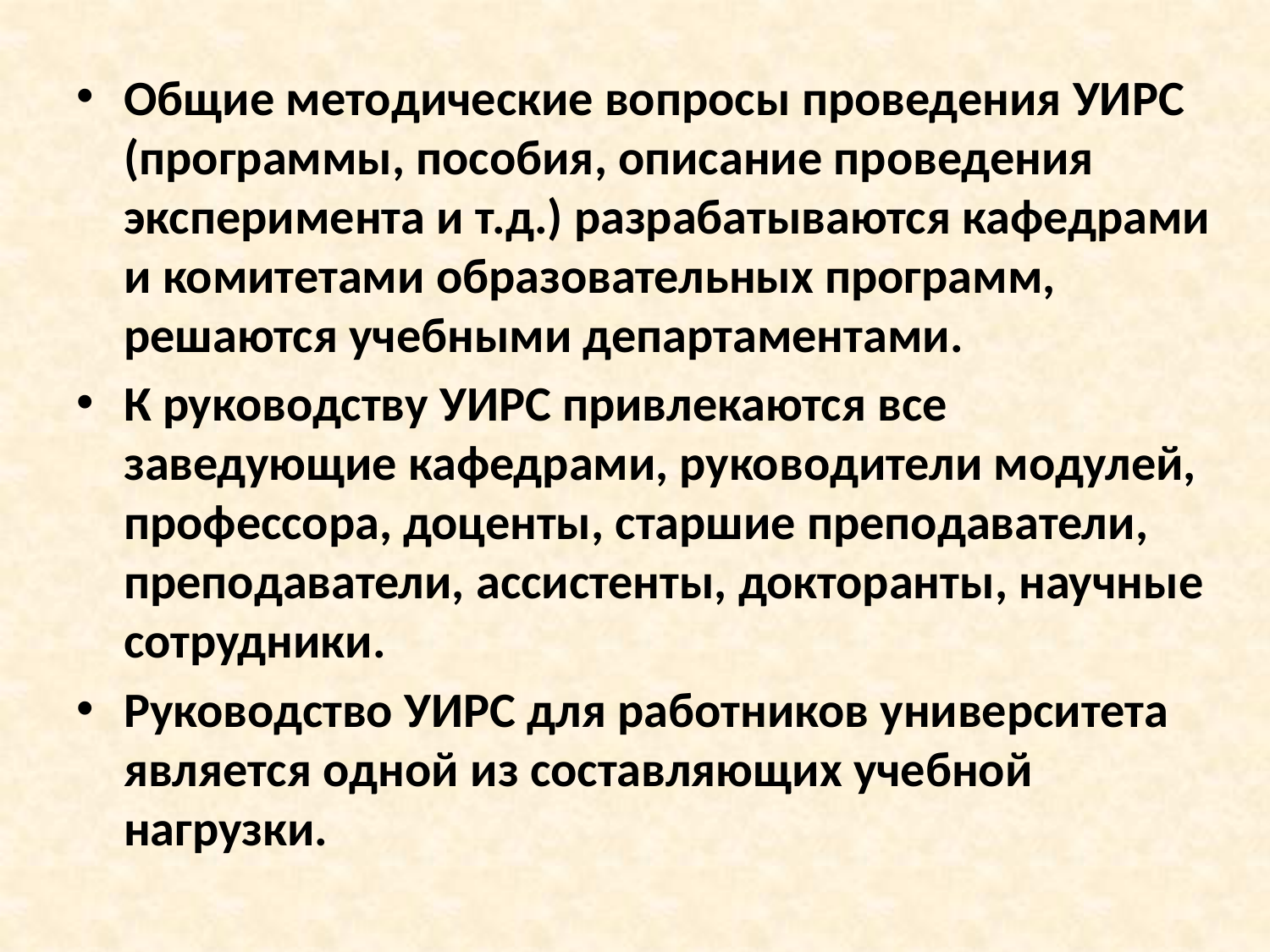

Общие методические вопросы проведения УИРС (программы, пособия, описание проведения эксперимента и т.д.) разрабатываются кафедрами и комитетами образовательных программ, решаются учебными департаментами.
К руководству УИРС привлекаются все заведующие кафедрами, руководители модулей, профессора, доценты, старшие преподаватели, преподаватели, ассистенты, докторанты, научные сотрудники.
Руководство УИРС для работников университета является одной из составляющих учебной нагрузки.